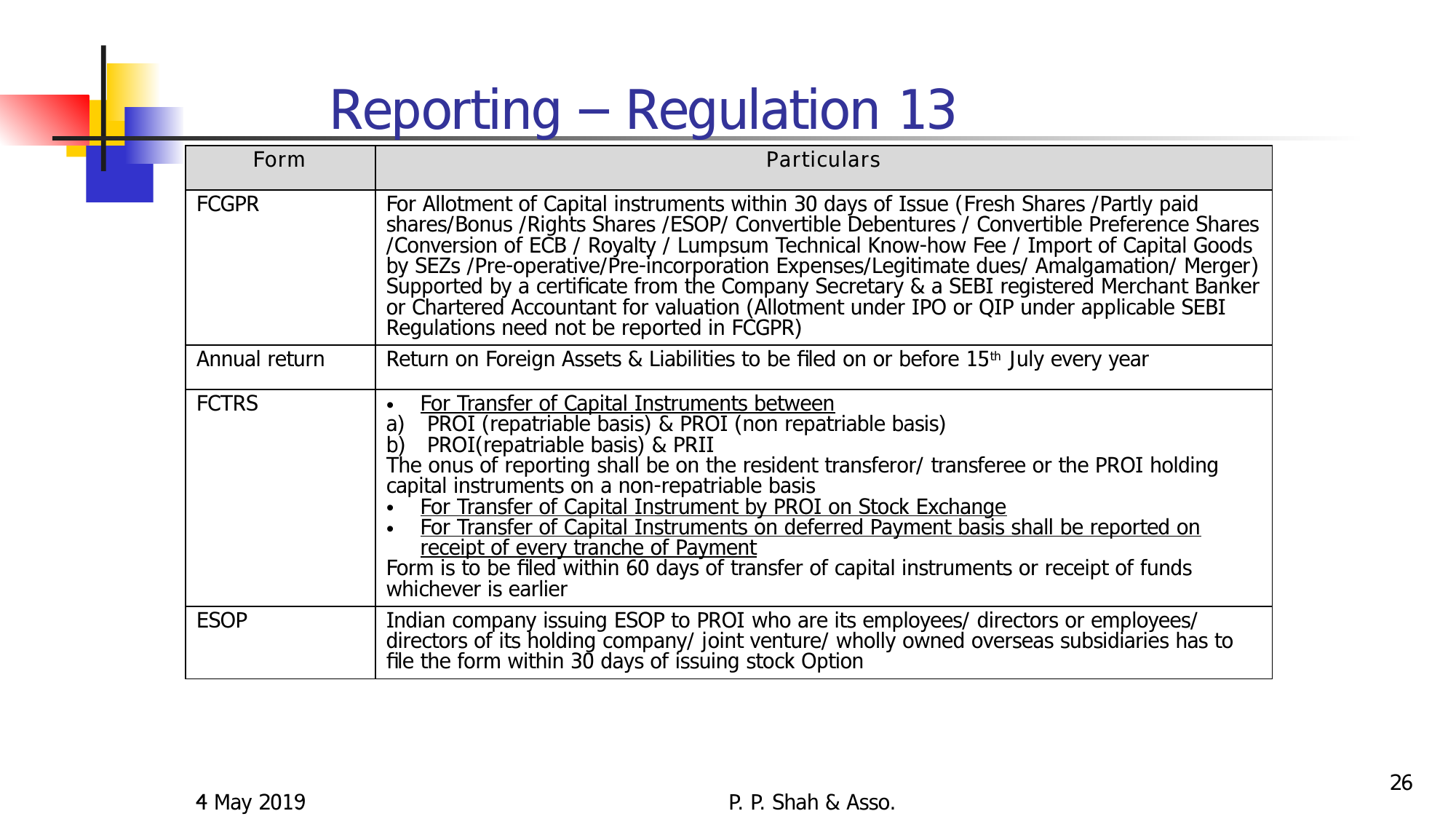

# Reporting – Regulation 13
| Form | Particulars |
| --- | --- |
| FCGPR | For Allotment of Capital instruments within 30 days of Issue (Fresh Shares /Partly paid shares/Bonus /Rights Shares /ESOP/ Convertible Debentures / Convertible Preference Shares /Conversion of ECB / Royalty / Lumpsum Technical Know-how Fee / Import of Capital Goods by SEZs /Pre-operative/Pre-incorporation Expenses/Legitimate dues/ Amalgamation/ Merger) Supported by a certificate from the Company Secretary & a SEBI registered Merchant Banker or Chartered Accountant for valuation (Allotment under IPO or QIP under applicable SEBI Regulations need not be reported in FCGPR) |
| Annual return | Return on Foreign Assets & Liabilities to be filed on or before 15th July every year |
| FCTRS | For Transfer of Capital Instruments between PROI (repatriable basis) & PROI (non repatriable basis) PROI(repatriable basis) & PRII The onus of reporting shall be on the resident transferor/ transferee or the PROI holding capital instruments on a non-repatriable basis For Transfer of Capital Instrument by PROI on Stock Exchange For Transfer of Capital Instruments on deferred Payment basis shall be reported on receipt of every tranche of Payment Form is to be filed within 60 days of transfer of capital instruments or receipt of funds whichever is earlier |
| ESOP | Indian company issuing ESOP to PROI who are its employees/ directors or employees/ directors of its holding company/ joint venture/ wholly owned overseas subsidiaries has to file the form within 30 days of issuing stock Option |
26
4 May 2019
P. P. Shah & Asso.